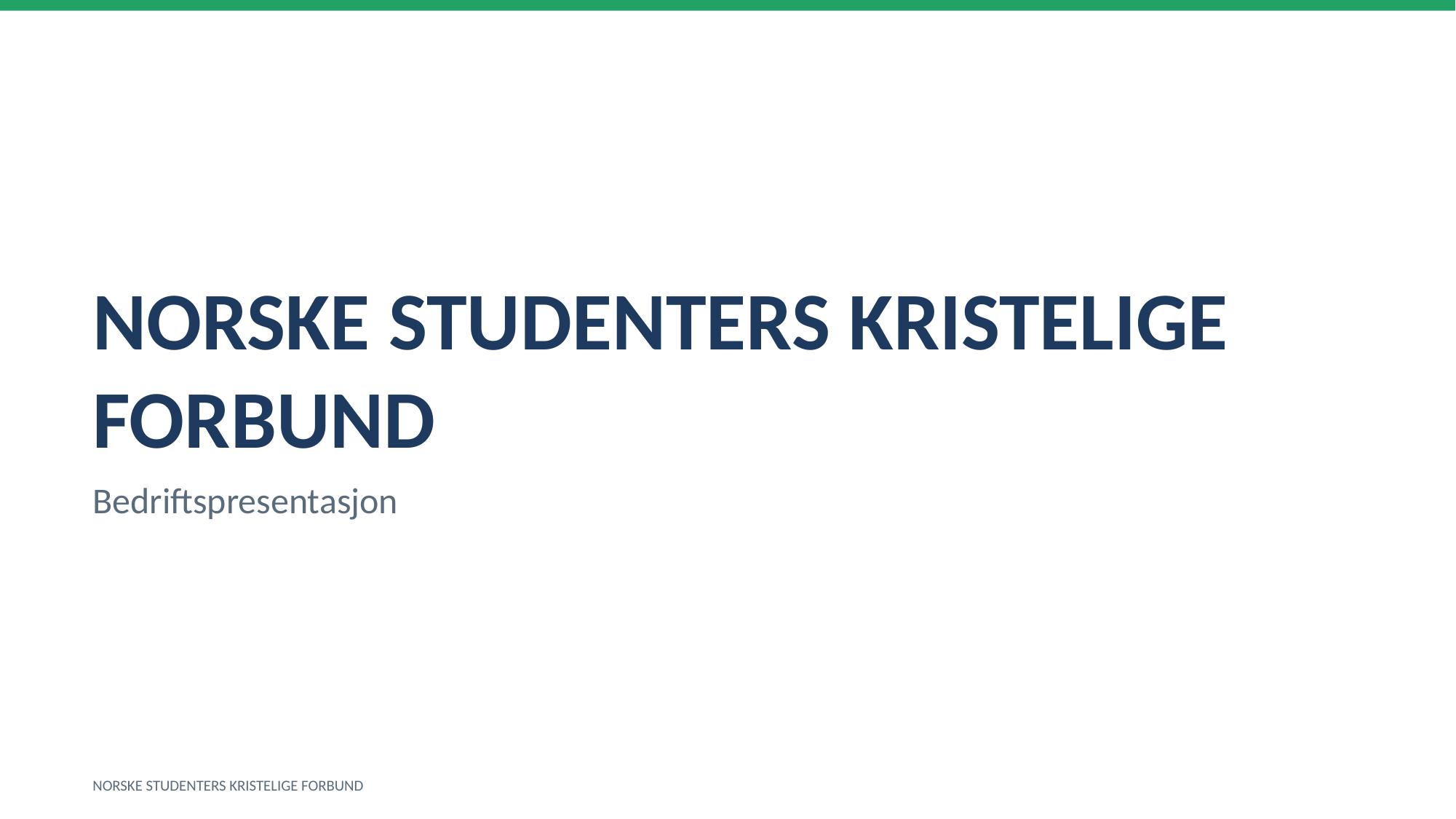

NORSKE STUDENTERS KRISTELIGE FORBUND
Bedriftspresentasjon
NORSKE STUDENTERS KRISTELIGE FORBUND